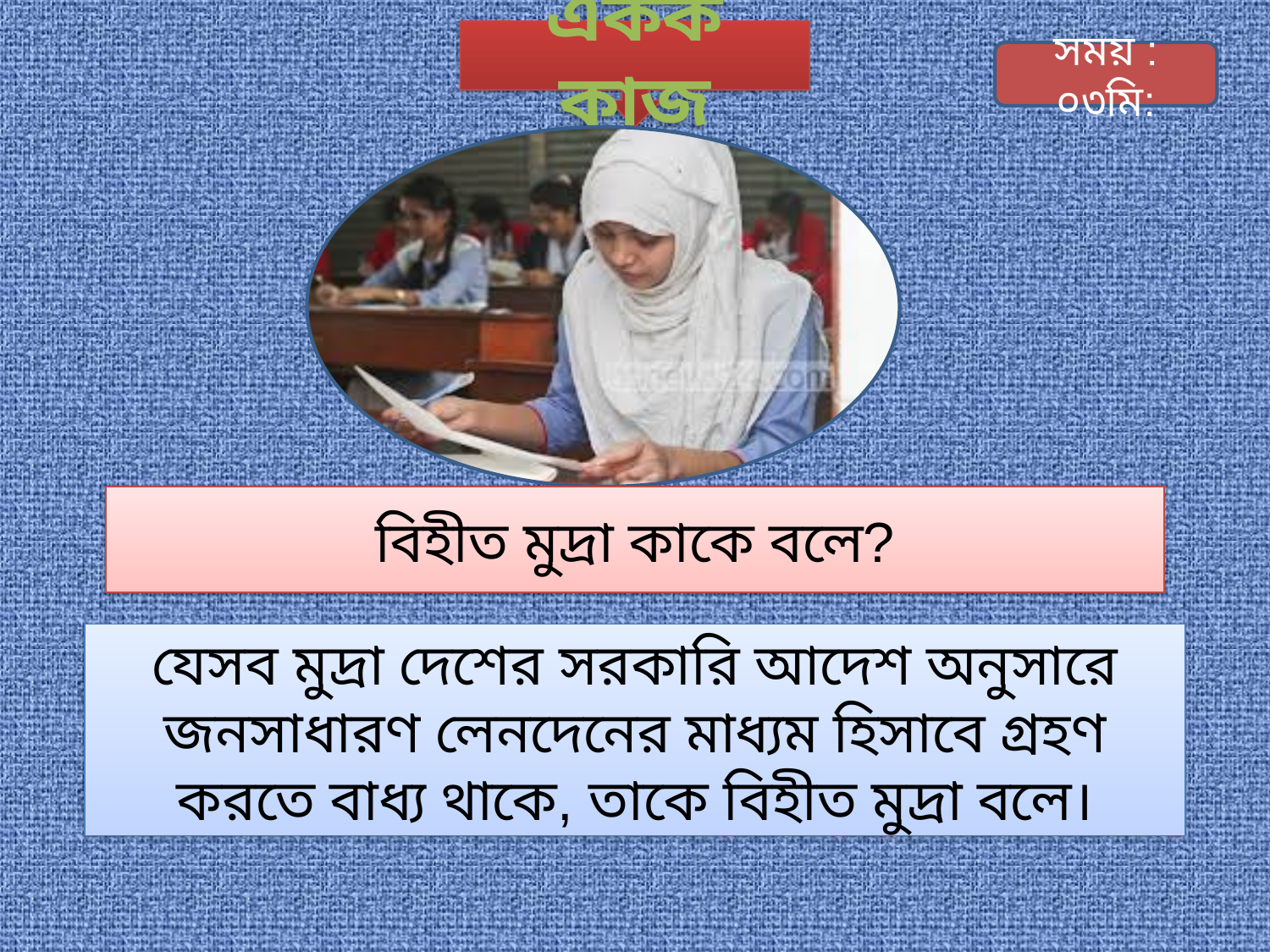

একক কাজ
সময় : ০৩মি:

বিহীত মুদ্রা কাকে বলে?
যেসব মুদ্রা দেশের সরকারি আদেশ অনুসারে জনসাধারণ লেনদেনের মাধ্যম হিসাবে গ্রহণ করতে বাধ্য থাকে, তাকে বিহীত মুদ্রা বলে।